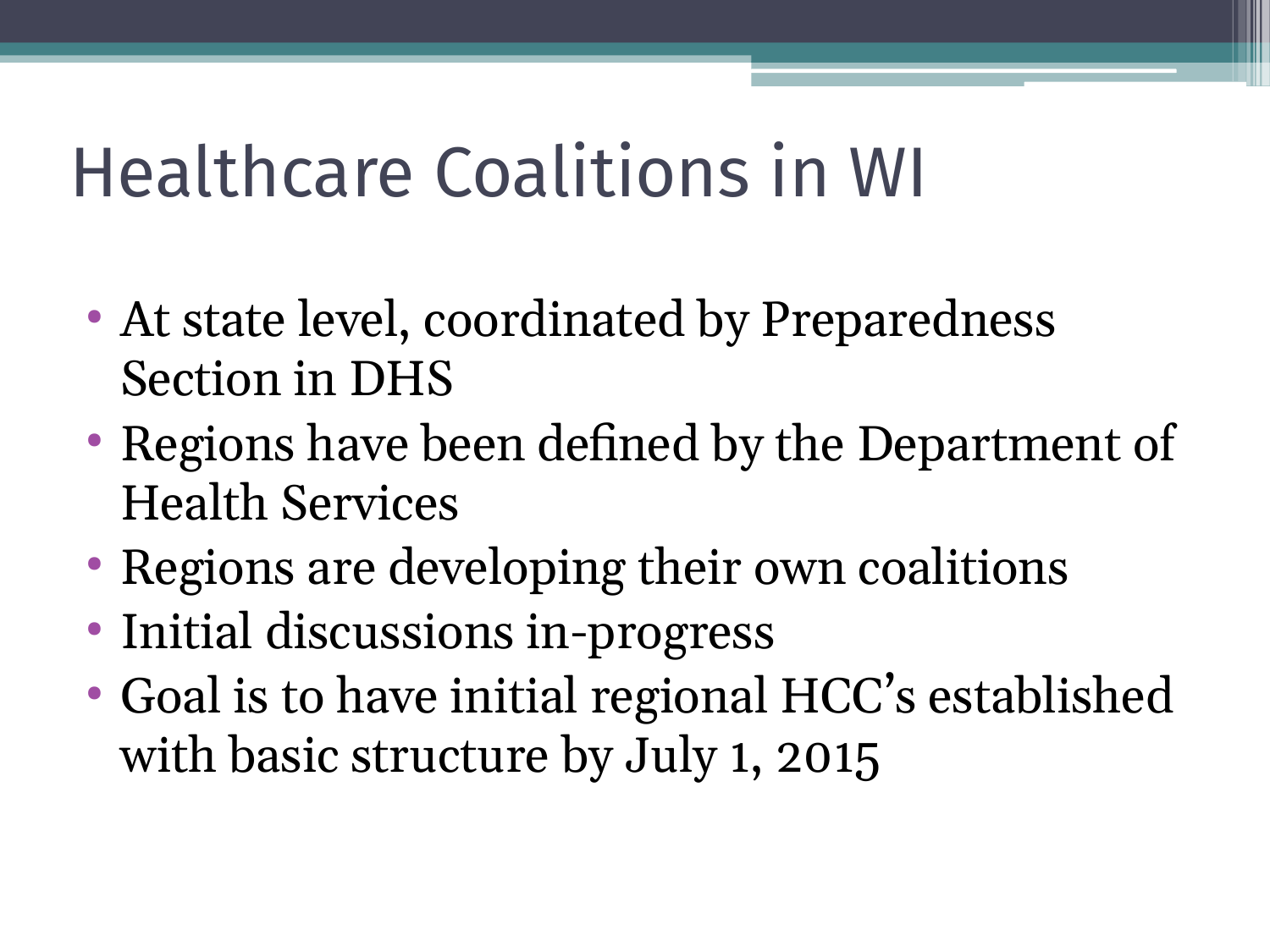

# Healthcare Coalitions in WI
At state level, coordinated by Preparedness Section in DHS
Regions have been defined by the Department of Health Services
Regions are developing their own coalitions
Initial discussions in-progress
Goal is to have initial regional HCC’s established with basic structure by July 1, 2015